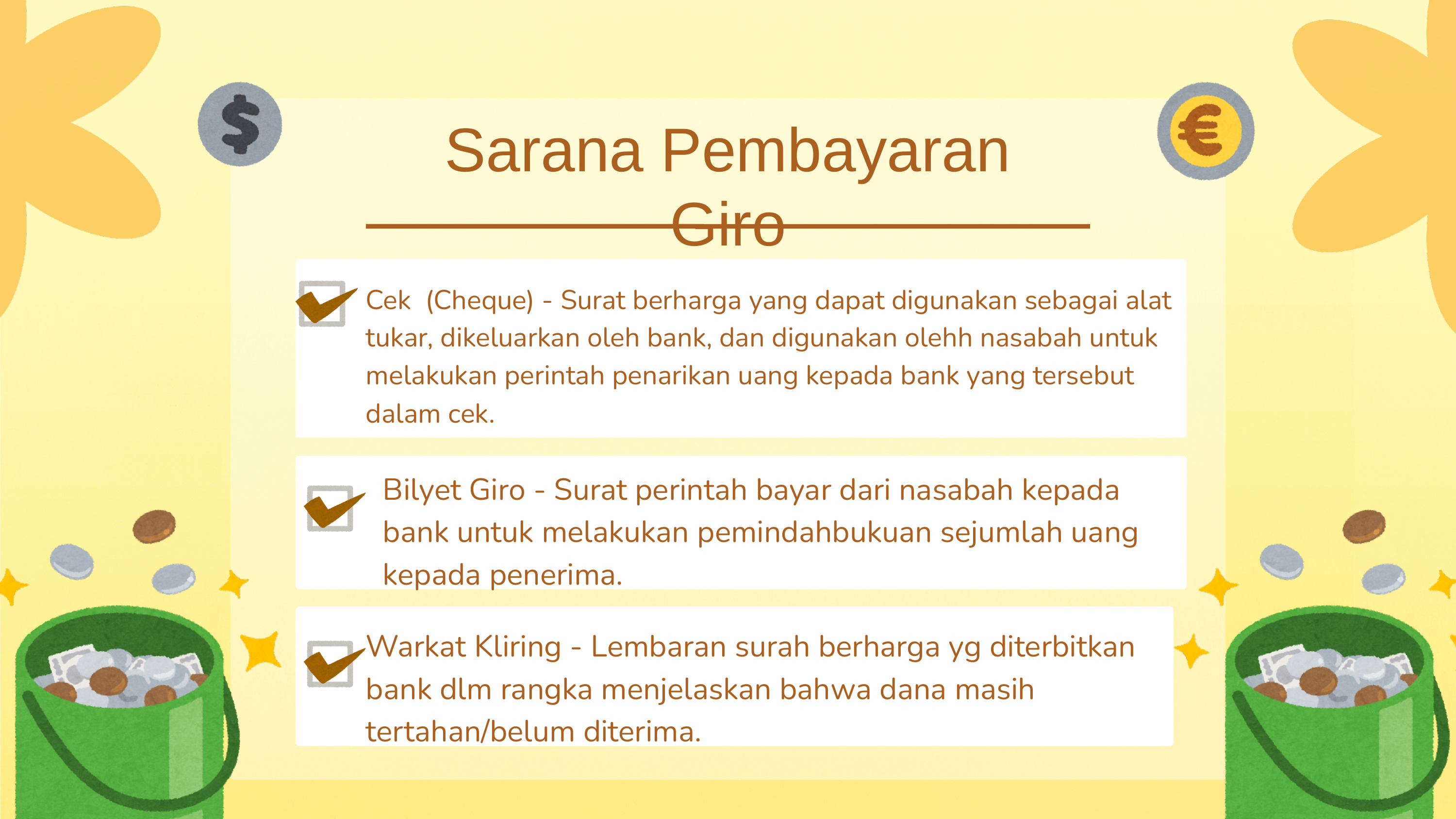

Sarana Pembayaran Giro

Cek  (Cheque) - Surat berharga yang dapat digunakan sebagai alat tukar, dikeluarkan oleh bank, dan digunakan olehh nasabah untuk melakukan perintah penarikan uang kepada bank yang tersebut dalam cek.

Bilyet Giro - Surat perintah bayar dari nasabah kepada bank untuk melakukan pemindahbukuan sejumlah uang kepada penerima.

Warkat Kliring - Lembaran surah berharga yg diterbitkan bank dlm rangka menjelaskan bahwa dana masih tertahan/belum diterima.